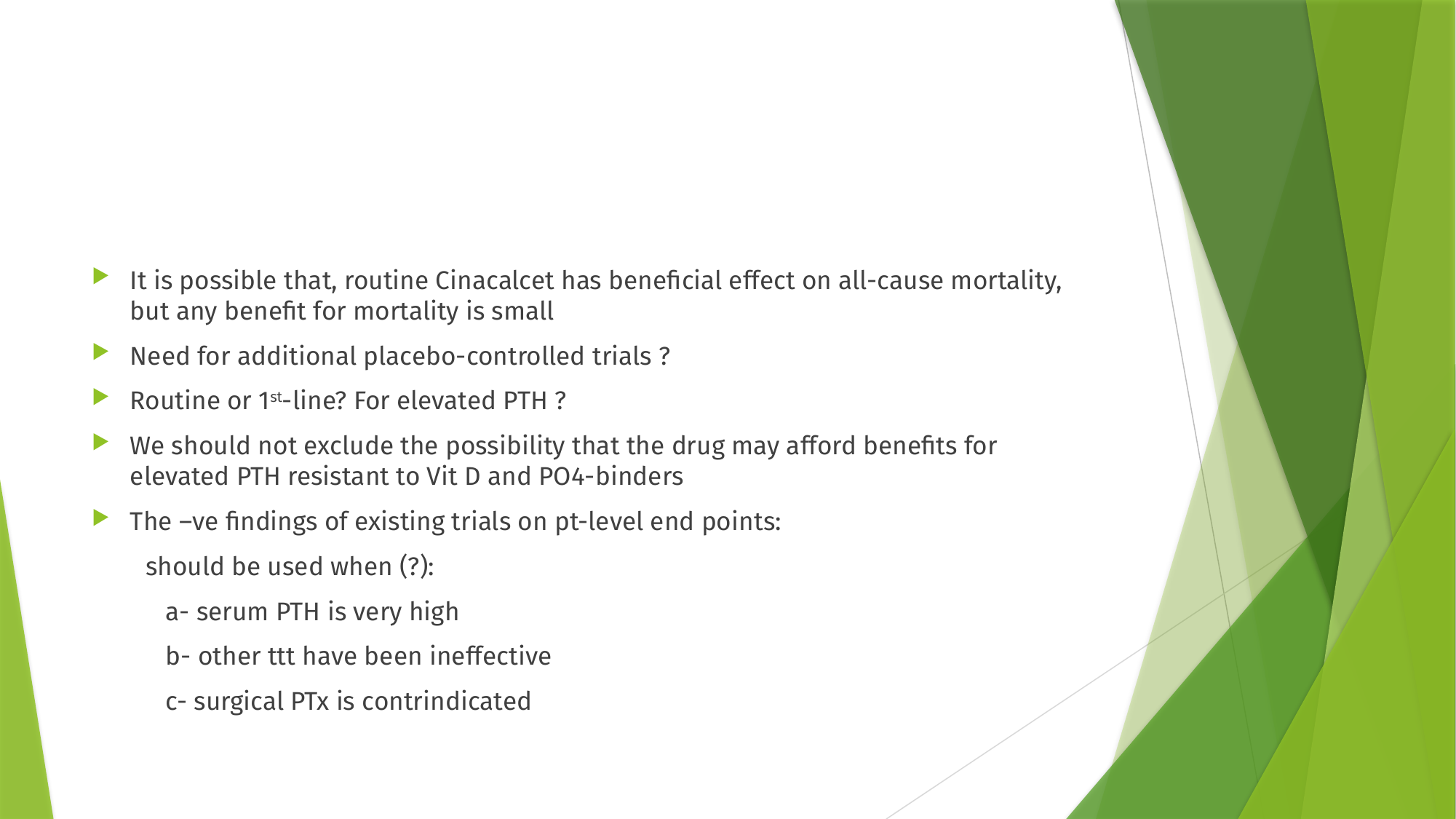

#
It is possible that, routine Cinacalcet has beneficial effect on all-cause mortality, but any benefit for mortality is small
Need for additional placebo-controlled trials ?
Routine or 1st-line? For elevated PTH ?
We should not exclude the possibility that the drug may afford benefits for elevated PTH resistant to Vit D and PO4-binders
The –ve findings of existing trials on pt-level end points:
        should be used when (?):
           a- serum PTH is very high
           b- other ttt have been ineffective
           c- surgical PTx is contrindicated